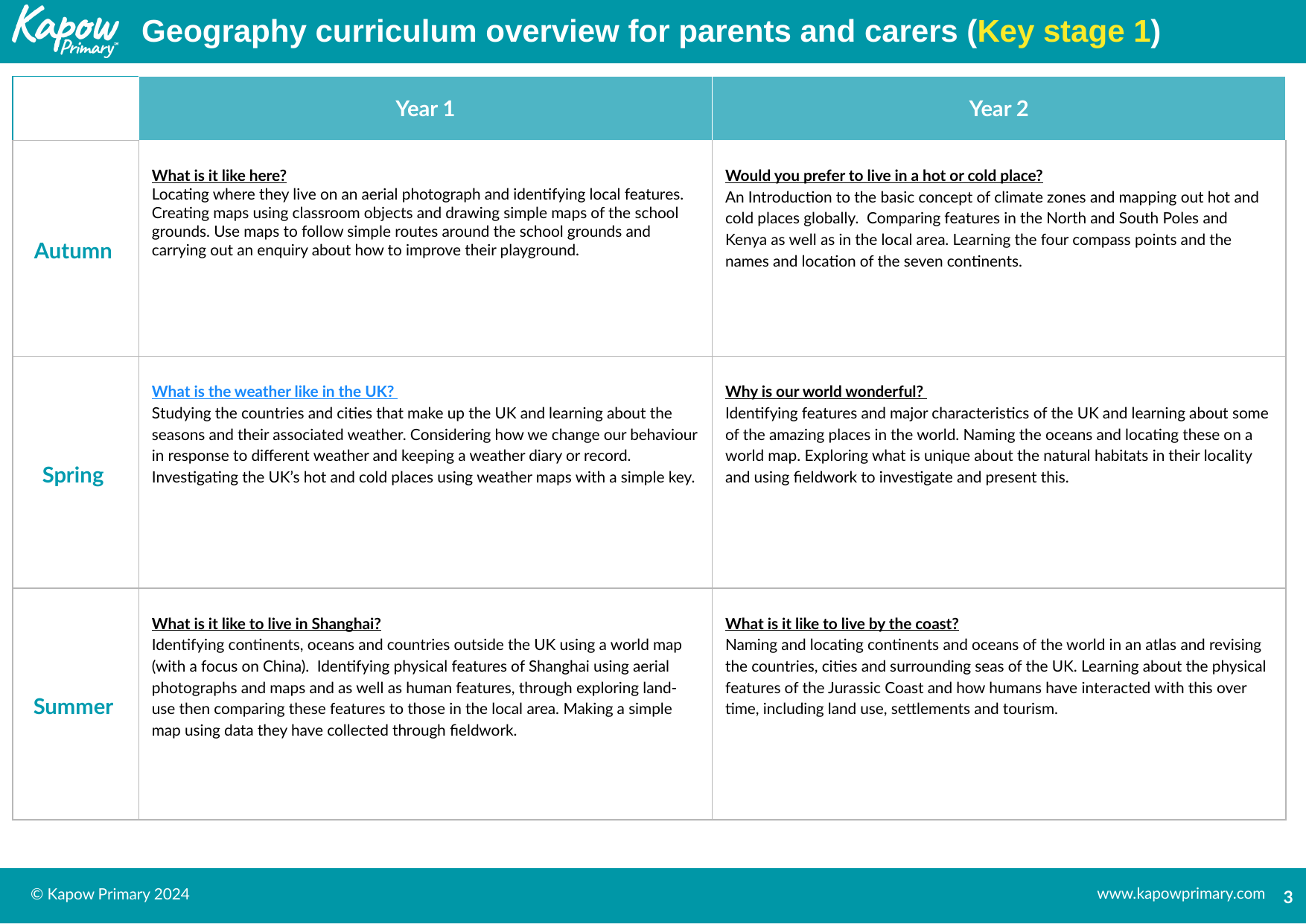

Geography curriculum overview for parents and carers (Key stage 1)
|  | Year 1 | Year 2 |
| --- | --- | --- |
| Autumn | What is it like here? Locating where they live on an aerial photograph and identifying local features. Creating maps using classroom objects and drawing simple maps of the school grounds. Use maps to follow simple routes around the school grounds and carrying out an enquiry about how to improve their playground. | Would you prefer to live in a hot or cold place? An Introduction to the basic concept of climate zones and mapping out hot and cold places globally. Comparing features in the North and South Poles and Kenya as well as in the local area. Learning the four compass points and the names and location of the seven continents. |
| Spring | What is the weather like in the UK? Studying the countries and cities that make up the UK and learning about the seasons and their associated weather. Considering how we change our behaviour in response to different weather and keeping a weather diary or record. Investigating the UK’s hot and cold places using weather maps with a simple key. | Why is our world wonderful? Identifying features and major characteristics of the UK and learning about some of the amazing places in the world. Naming the oceans and locating these on a world map. Exploring what is unique about the natural habitats in their locality and using fieldwork to investigate and present this. |
| Summer | What is it like to live in Shanghai? Identifying continents, oceans and countries outside the UK using a world map (with a focus on China). Identifying physical features of Shanghai using aerial photographs and maps and as well as human features, through exploring land-use then comparing these features to those in the local area. Making a simple map using data they have collected through fieldwork. | What is it like to live by the coast? Naming and locating continents and oceans of the world in an atlas and revising the countries, cities and surrounding seas of the UK. Learning about the physical features of the Jurassic Coast and how humans have interacted with this over time, including land use, settlements and tourism. |

3